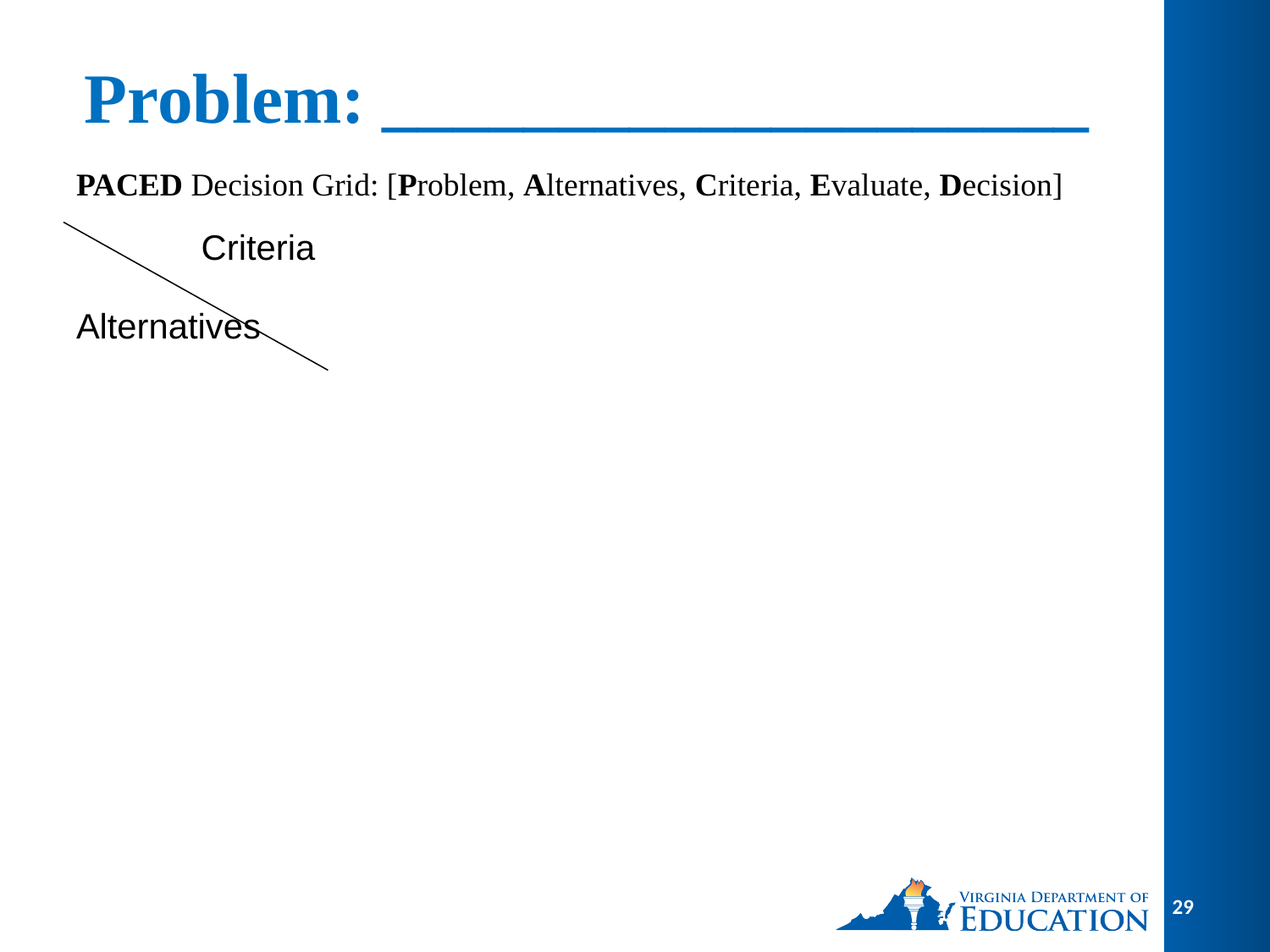

# Problem: ____________________
PACED Decision Grid: [Problem, Alternatives, Criteria, Evaluate, Decision]
| Criteria Alternatives |  |  |  |  |
| --- | --- | --- | --- | --- |
|  |  |  |  |  |
|  |  |  |  |  |
|  |  |  |  |  |
|  |  |  |  |  |
29